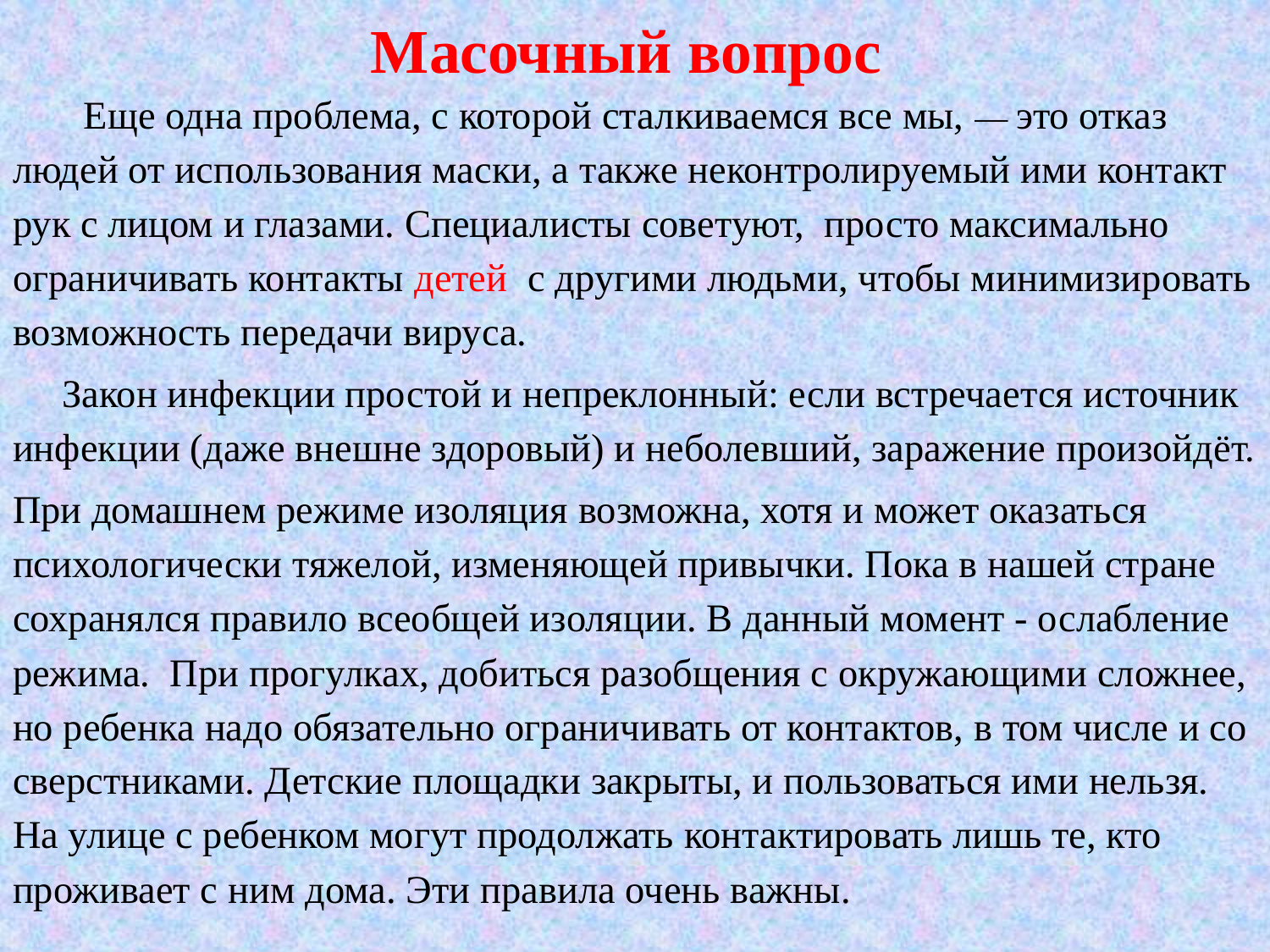

# Масочный вопрос
       Еще одна проблема, с которой сталкиваемся все мы, — это отказ людей от использования маски, а также неконтролируемый ими контакт рук с лицом и глазами. Специалисты советуют,  просто максимально ограничивать контакты детей  с другими людьми, чтобы минимизировать возможность передачи вируса.
     Закон инфекции простой и непреклонный: если встречается источник инфекции (даже внешне здоровый) и неболевший, заражение произойдёт.
При домашнем режиме изоляция возможна, хотя и может оказаться психологически тяжелой, изменяющей привычки. Пока в нашей стране сохранялся правило всеобщей изоляции. В данный момент - ослабление режима.  При прогулках, добиться разобщения с окружающими сложнее, но ребенка надо обязательно ограничивать от контактов, в том числе и со сверстниками. Детские площадки закрыты, и пользоваться ими нельзя. На улице с ребенком могут продолжать контактировать лишь те, кто проживает с ним дома. Эти правила очень важны.